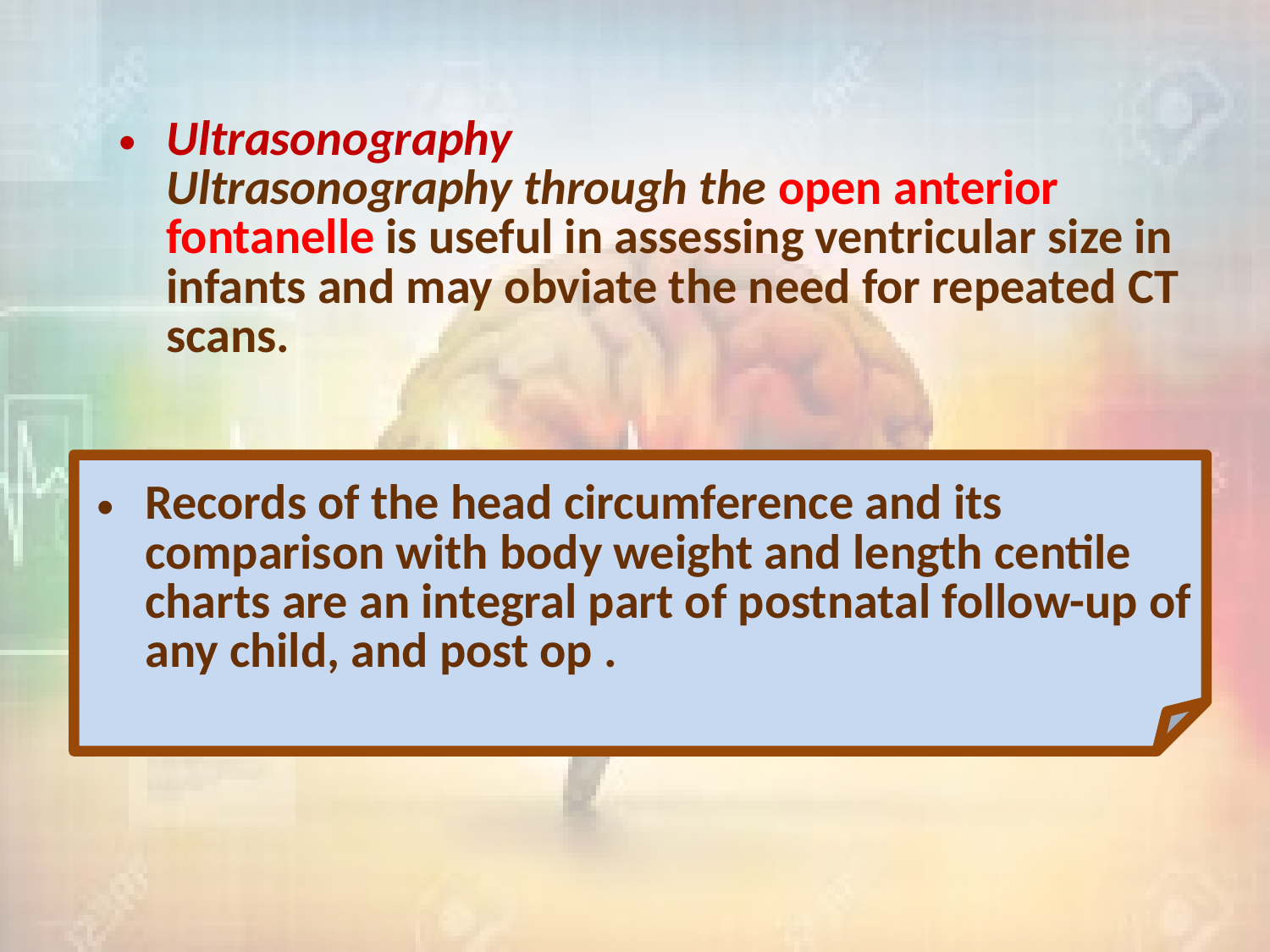

Ultrasonography
Ultrasonography through the open anterior fontanelle is useful in assessing ventricular size in infants and may obviate the need for repeated CT scans.

Records of the head circumference and its comparison with body weight and length centile charts are an integral part of postnatal follow-up of any child, and post op .